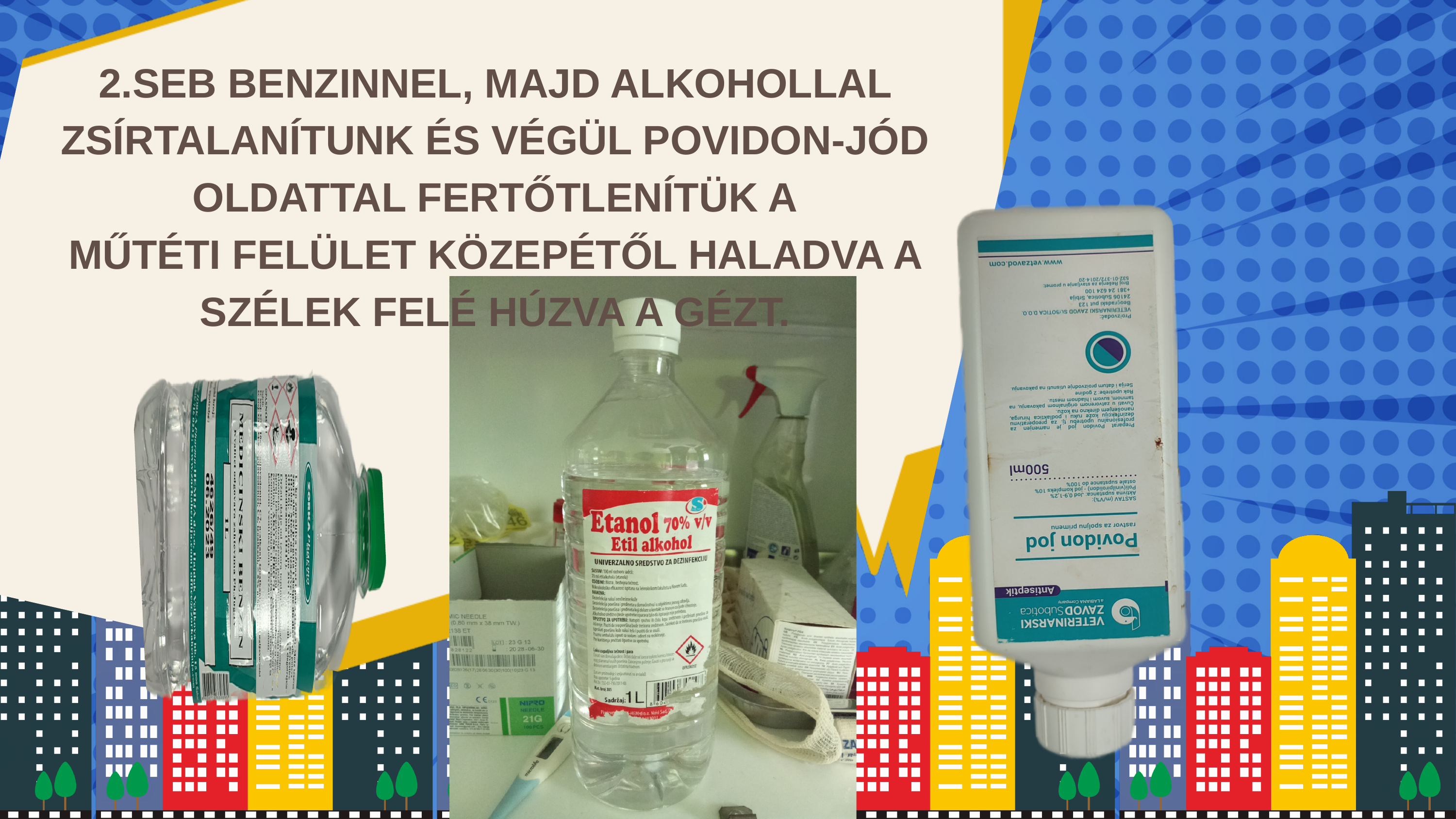

2.SEB BENZINNEL, MAJD ALKOHOLLAL ZSÍRTALANÍTUNK ÉS VÉGÜL POVIDON-JÓD OLDATTAL FERTŐTLENÍTÜK A
MŰTÉTI FELÜLET KÖZEPÉTŐL HALADVA A SZÉLEK FELÉ HÚZVA A GÉZT.